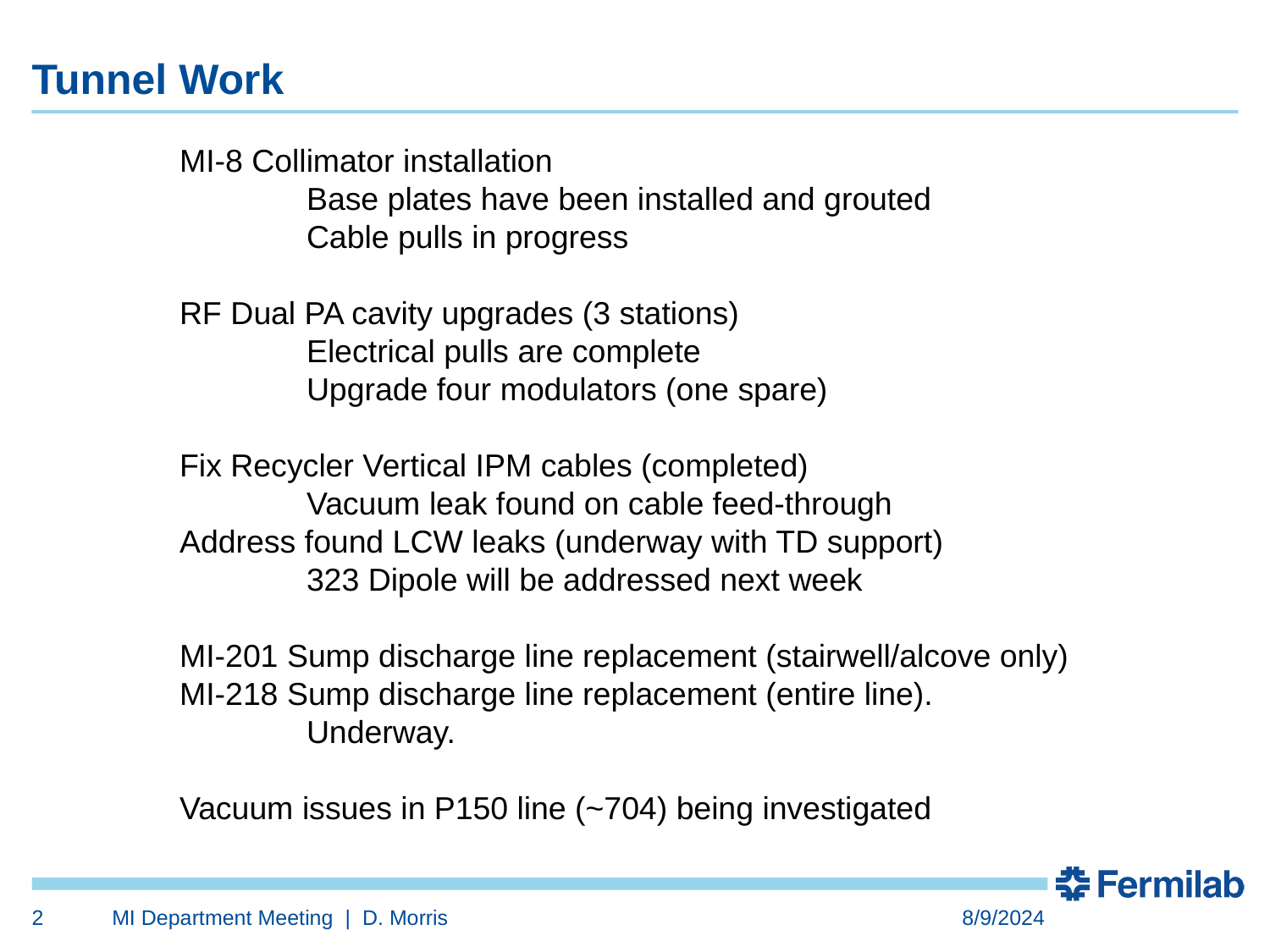

Tunnel Work

	MI-8 Collimator installation
		Base plates have been installed and grouted
		Cable pulls in progress

	RF Dual PA cavity upgrades (3 stations)
		Electrical pulls are complete
		Upgrade four modulators (one spare)

	Fix Recycler Vertical IPM cables (completed)
		Vacuum leak found on cable feed-through
	Address found LCW leaks (underway with TD support)
		323 Dipole will be addressed next week

	MI-201 Sump discharge line replacement (stairwell/alcove only)
	MI-218 Sump discharge line replacement (entire line).
		Underway.

	Vacuum issues in P150 line (~704) being investigated

2
MI Department Meeting  |  D. Morris
8/9/2024